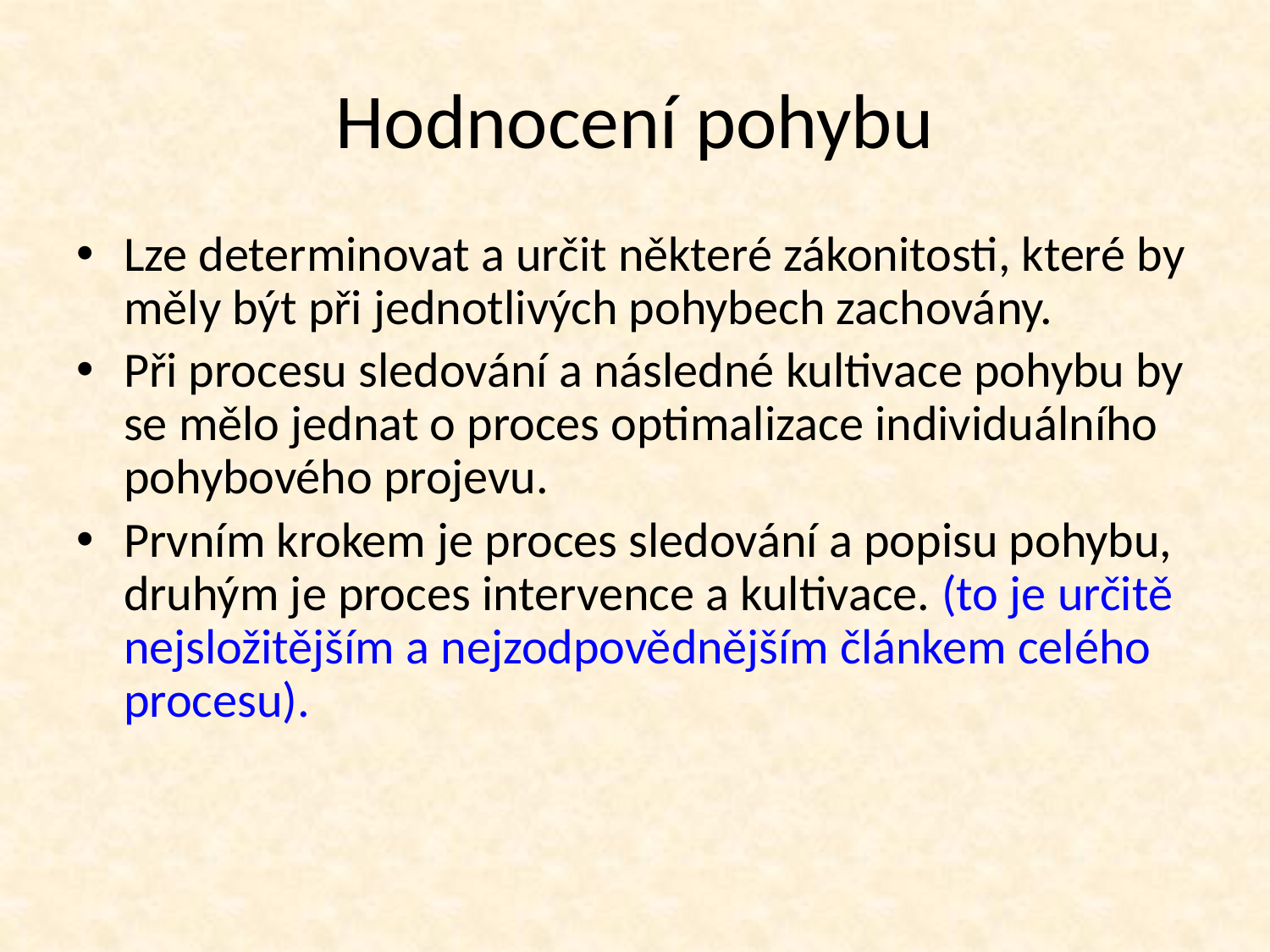

# Hodnocení pohybu
Lze determinovat a určit některé zákonitosti, které by měly být při jednotlivých pohybech zachovány.
Při procesu sledování a následné kultivace pohybu by se mělo jednat o proces optimalizace individuálního pohybového projevu.
Prvním krokem je proces sledování a popisu pohybu, druhým je proces intervence a kultivace. (to je určitě nejsložitějším a nejzodpovědnějším článkem celého procesu).